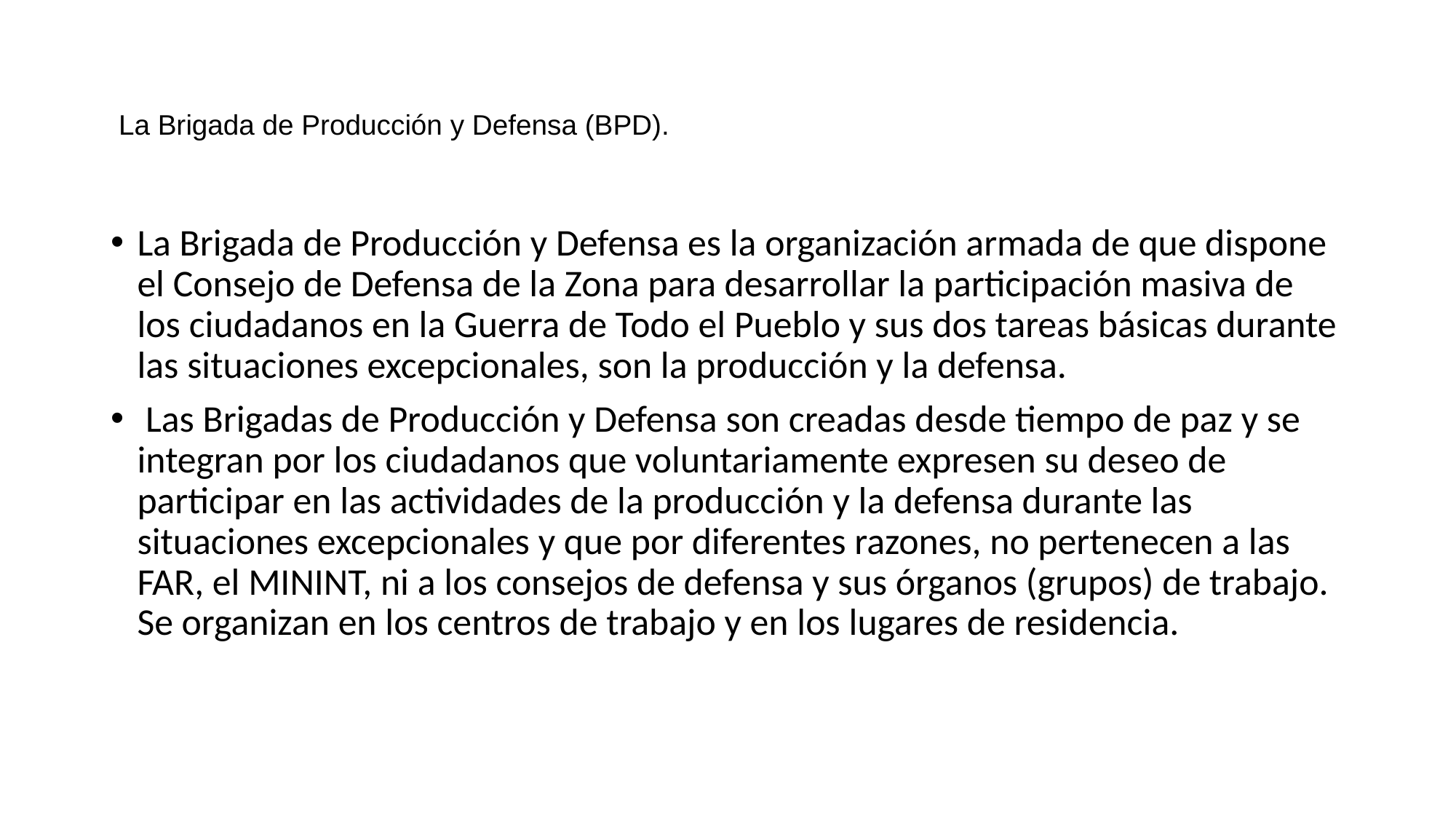

# La Brigada de Producción y Defensa (BPD).
La Brigada de Producción y Defensa es la organización armada de que dispone el Consejo de Defensa de la Zona para desarrollar la participación masiva de los ciudadanos en la Guerra de Todo el Pueblo y sus dos tareas básicas durante las situaciones excepcionales, son la producción y la defensa.
 Las Brigadas de Producción y Defensa son creadas desde tiempo de paz y se integran por los ciudadanos que voluntariamente expresen su deseo de participar en las actividades de la producción y la defensa durante las situaciones excepcionales y que por diferentes razones, no pertenecen a las FAR, el MININT, ni a los consejos de defensa y sus órganos (grupos) de trabajo. Se organizan en los centros de trabajo y en los lugares de residencia.